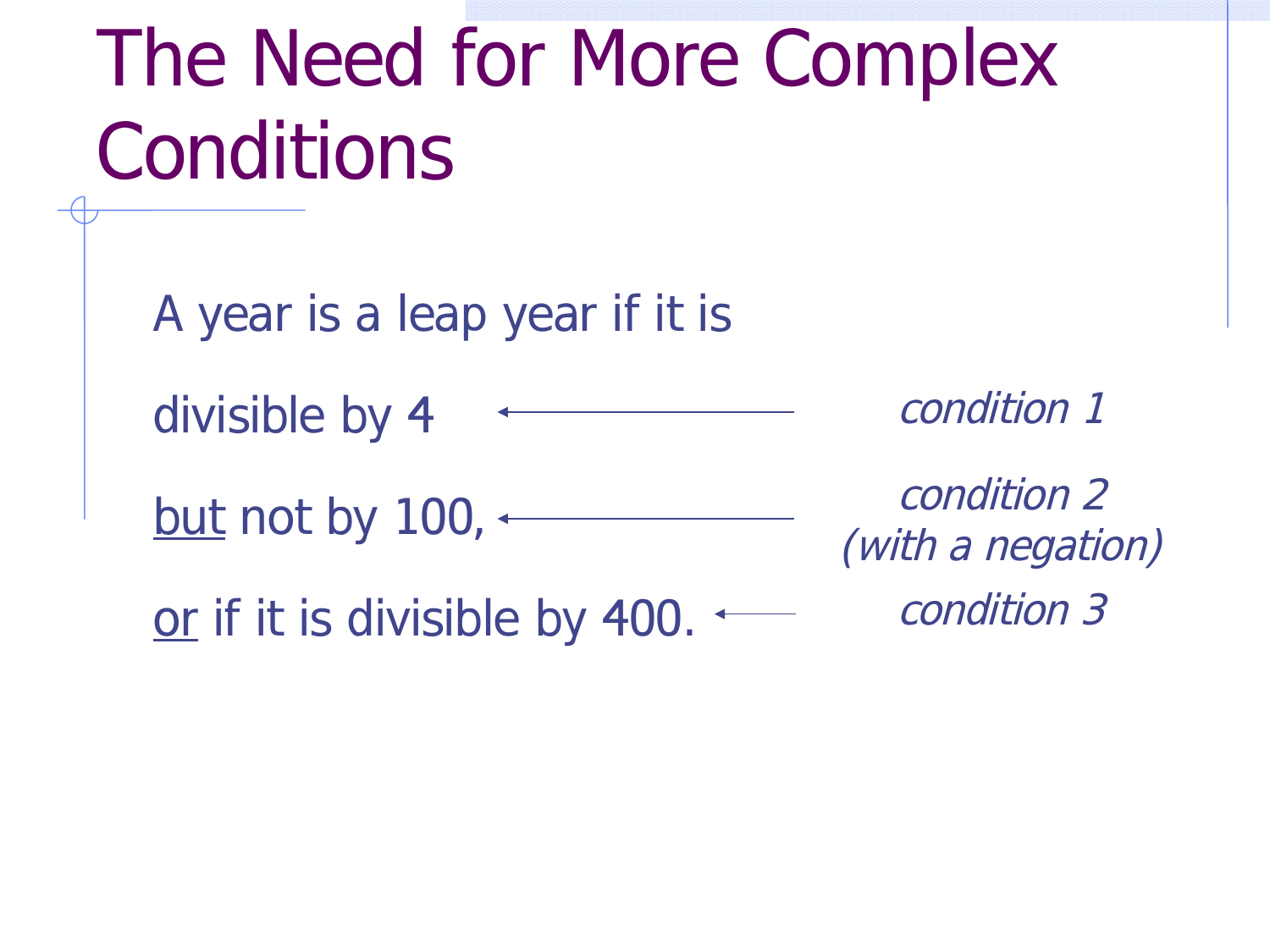

# The Need for More Complex Conditions
A year is a leap year if it is
divisible by 4
but not by 100,
or if it is divisible by 400.
condition 1
condition 2
(with a negation)
condition 3